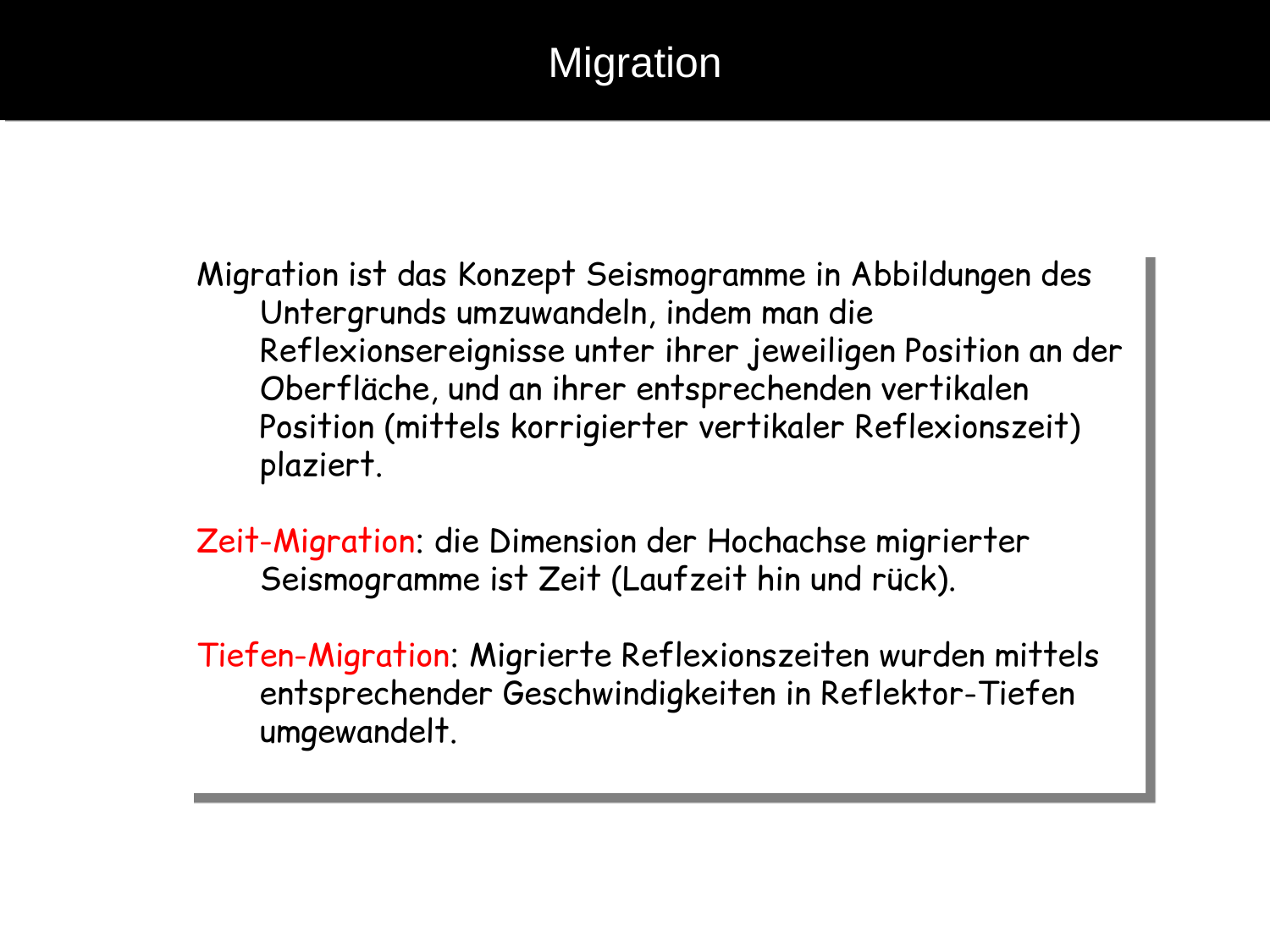

# Migration
Migration ist das Konzept Seismogramme in Abbildungen des Untergrunds umzuwandeln, indem man die Reflexionsereignisse unter ihrer jeweiligen Position an der Oberfläche, und an ihrer entsprechenden vertikalen Position (mittels korrigierter vertikaler Reflexionszeit) plaziert.

Zeit-Migration: die Dimension der Hochachse migrierter Seismogramme ist Zeit (Laufzeit hin und rück).

Tiefen-Migration: Migrierte Reflexionszeiten wurden mittels entsprechender Geschwindigkeiten in Reflektor-Tiefen umgewandelt.